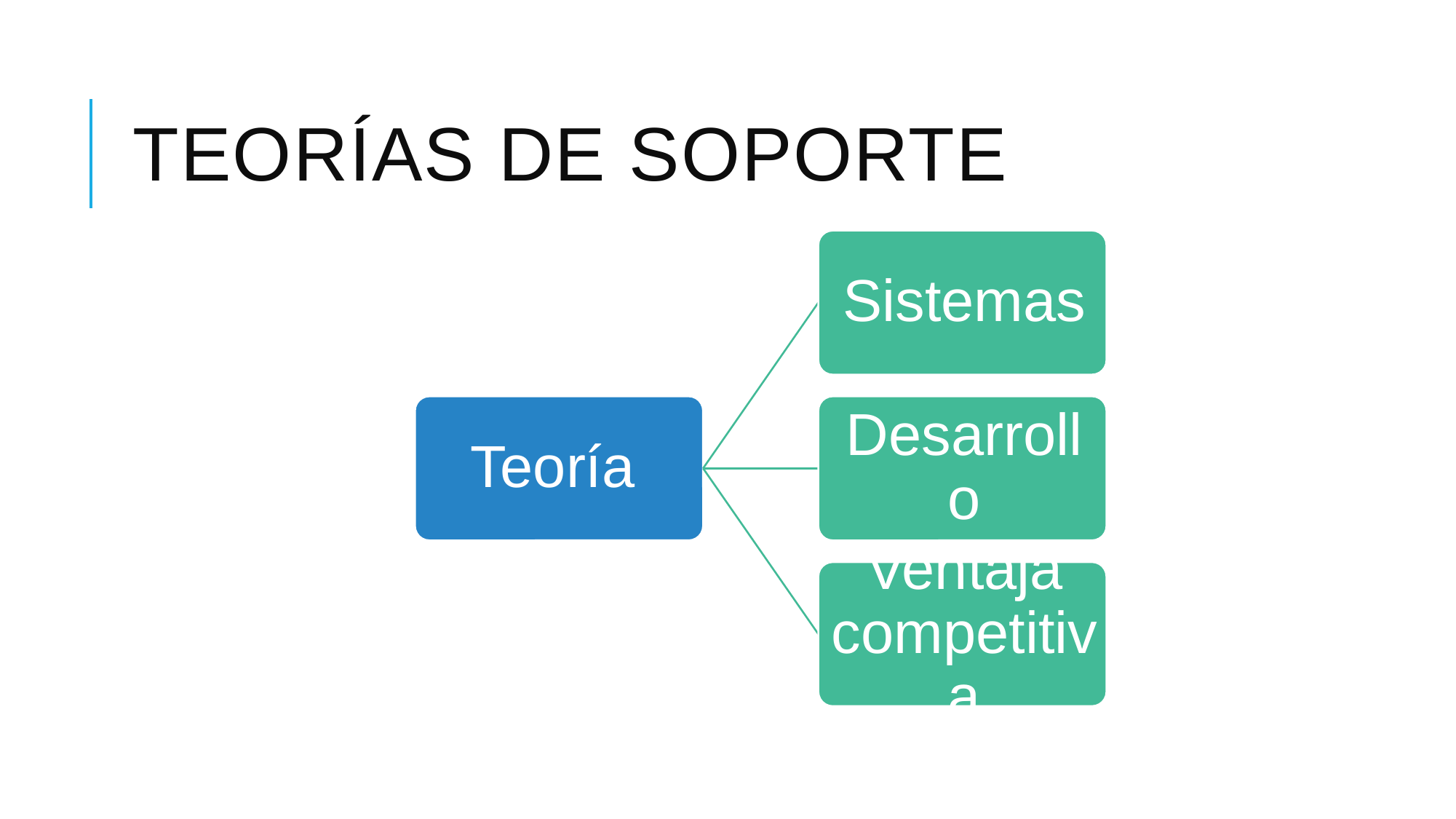

# Teorías de soporte
Teoría

Sistemas

Desarrollo

Ventaja competitiva